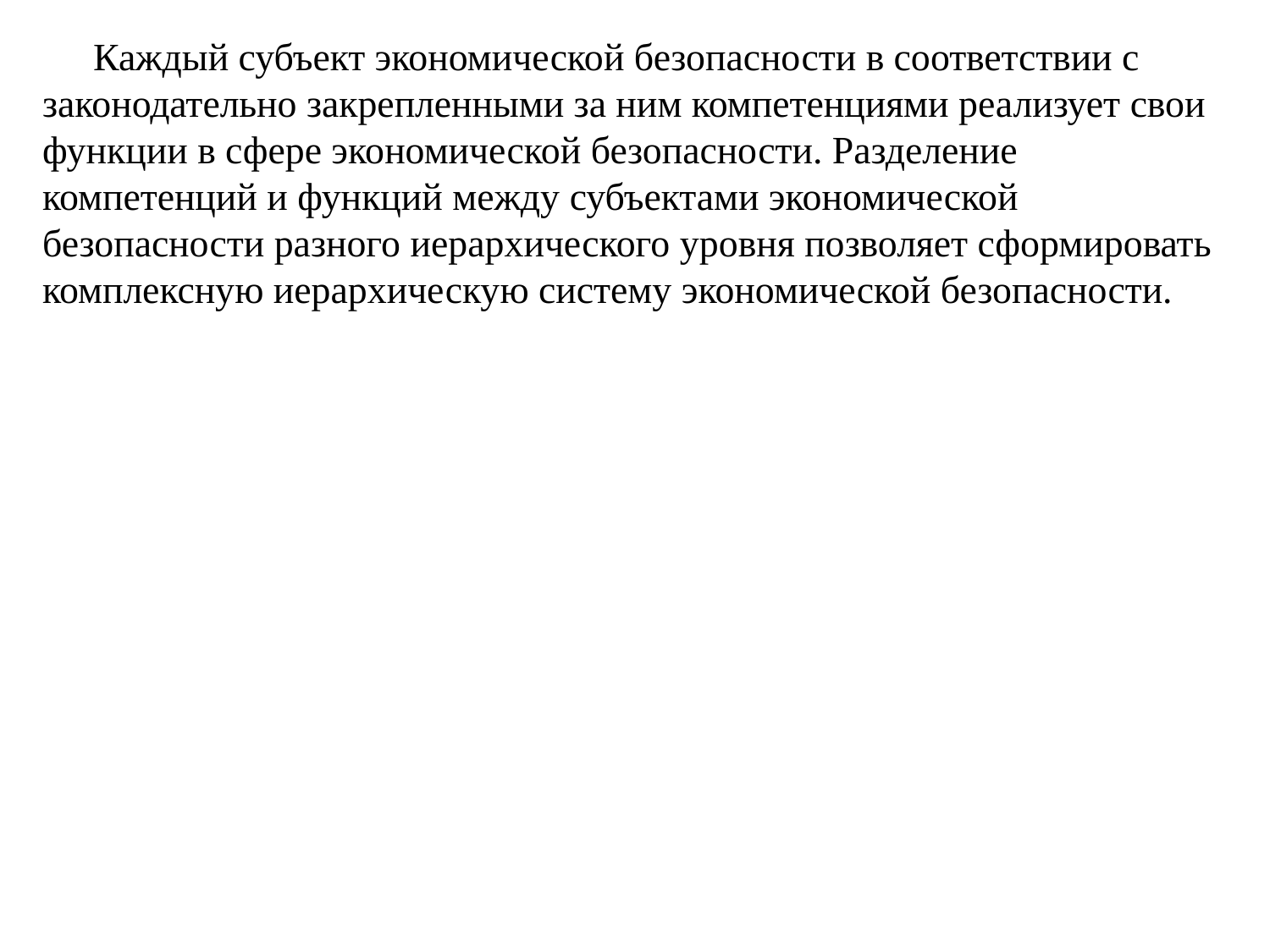

Каждый субъект экономической безопасности в соответствии с законодательно закрепленными за ним компетенциями реализует свои функции в сфере экономической безопасности. Разделение компетенций и функций между субъектами экономической безопасности разного иерархического уровня позволяет сформировать комплексную иерархическую систему экономической безопасности.